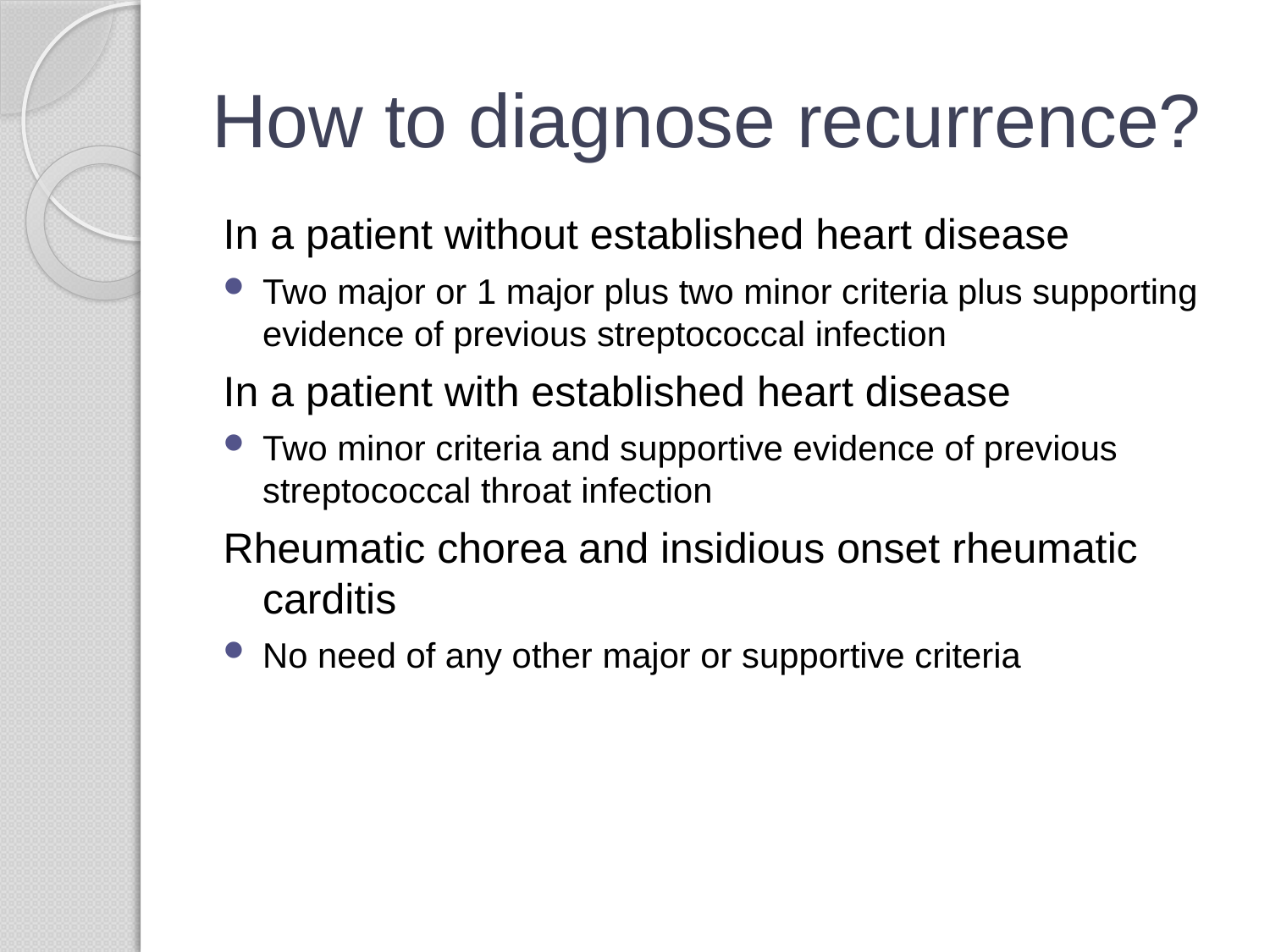

# How to diagnose recurrence?
In a patient without established heart disease
Two major or 1 major plus two minor criteria plus supporting evidence of previous streptococcal infection
In a patient with established heart disease
Two minor criteria and supportive evidence of previous streptococcal throat infection
Rheumatic chorea and insidious onset rheumatic carditis
No need of any other major or supportive criteria